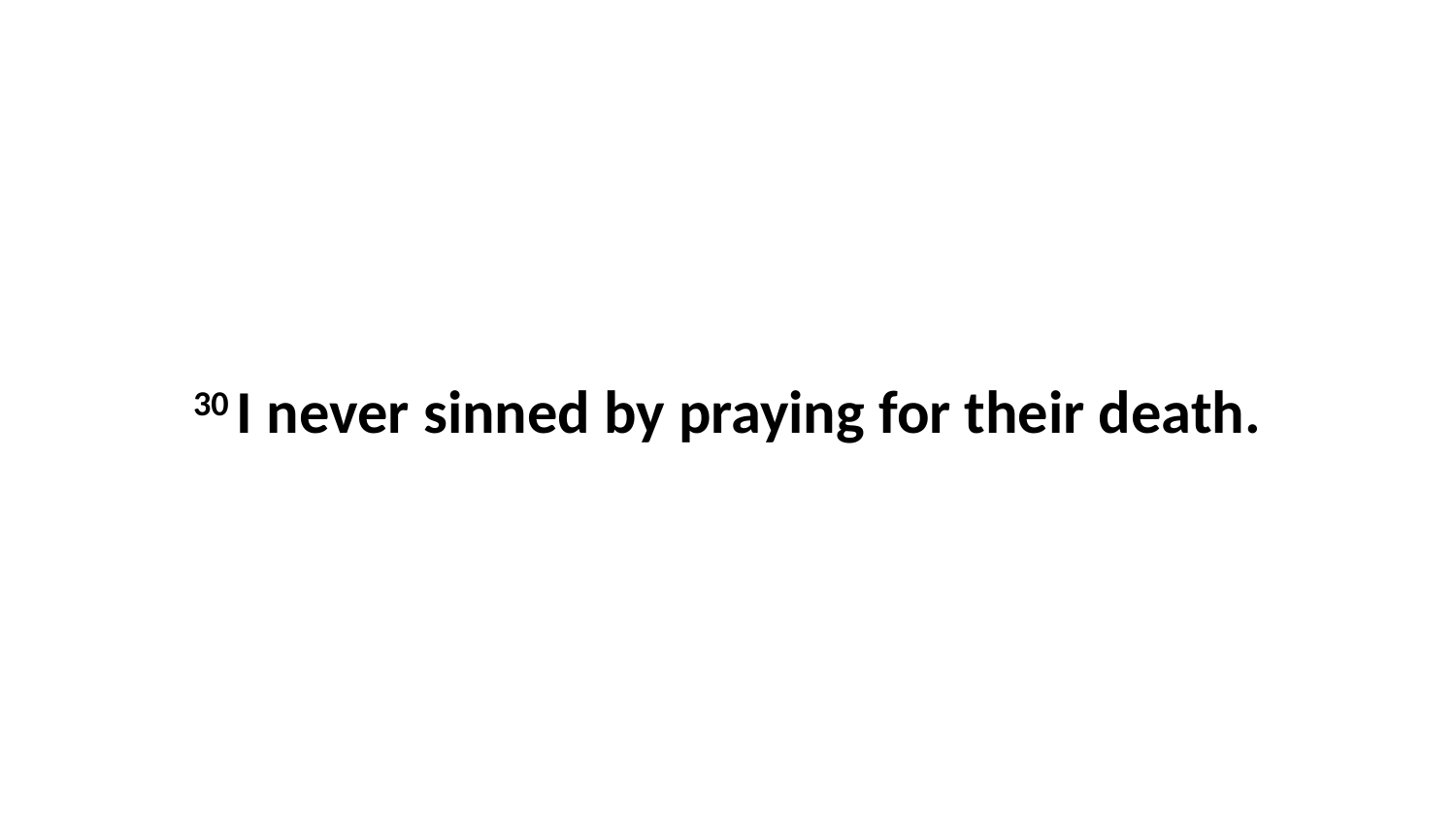

30 I never sinned by praying for their death.